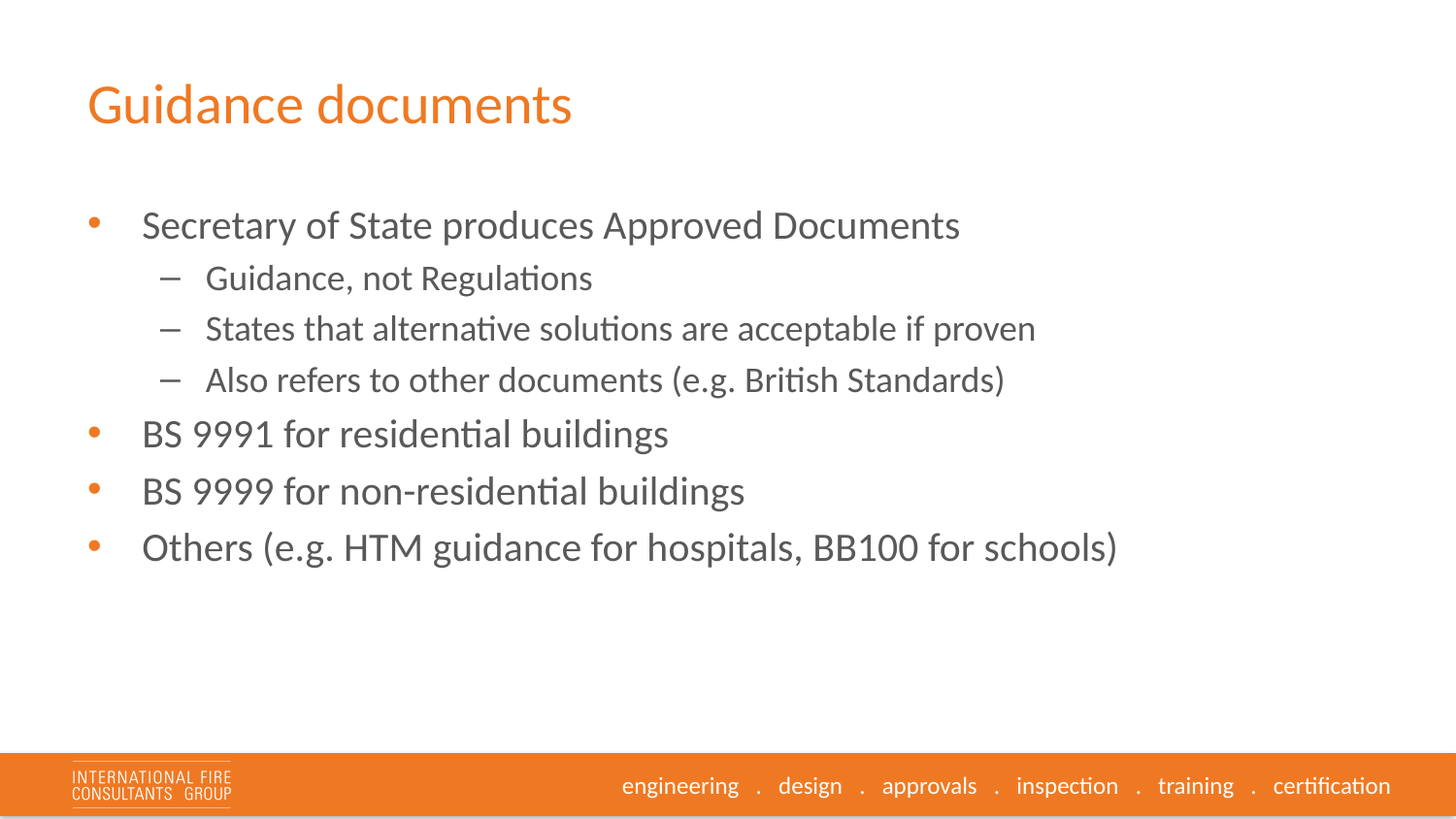

# Guidance documents
Secretary of State produces Approved Documents
Guidance, not Regulations
States that alternative solutions are acceptable if proven
Also refers to other documents (e.g. British Standards)
BS 9991 for residential buildings
BS 9999 for non-residential buildings
Others (e.g. HTM guidance for hospitals, BB100 for schools)